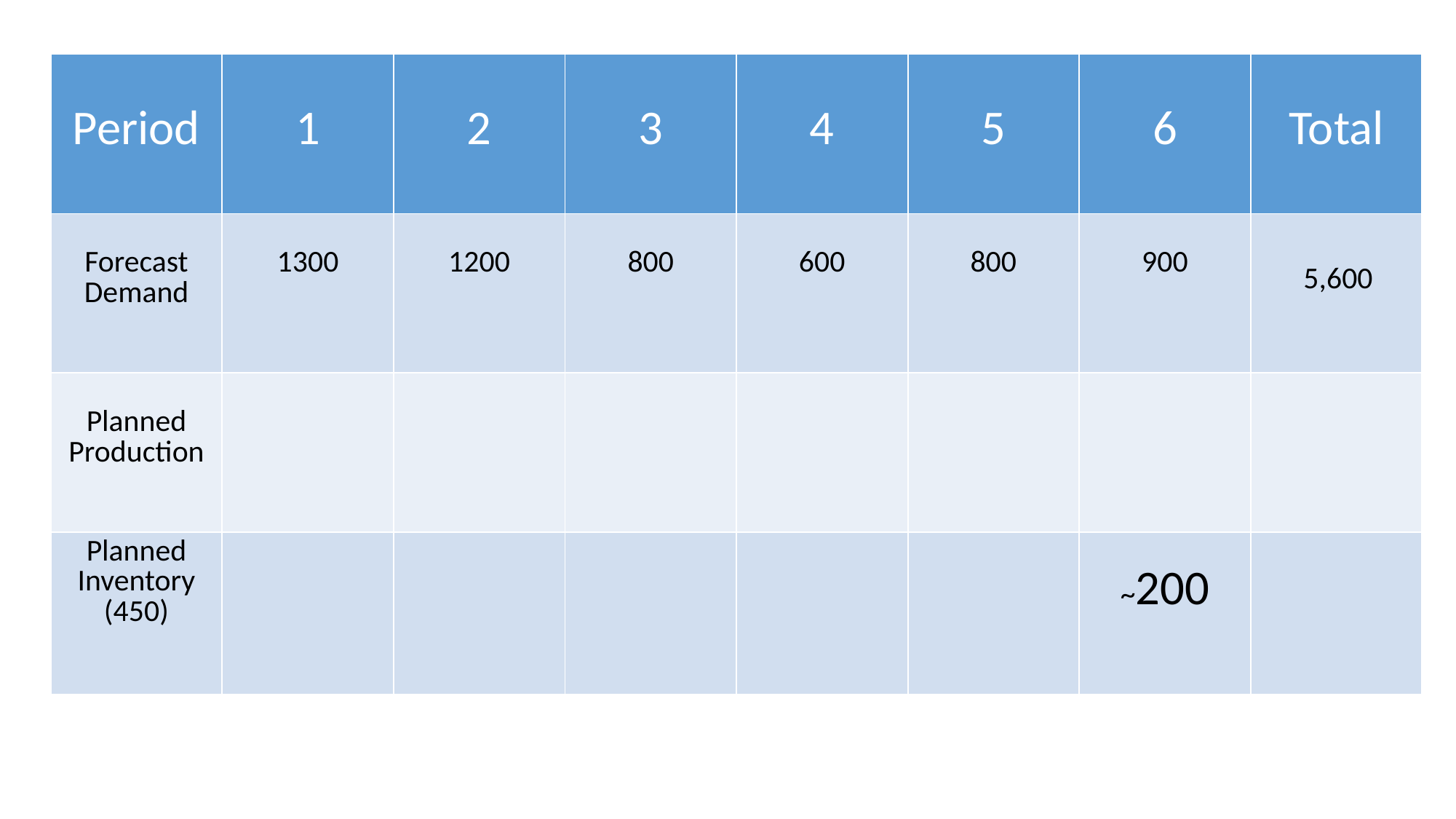

| Period | 1 | 2 | 3 | 4 | 5 | 6 | Total |
| --- | --- | --- | --- | --- | --- | --- | --- |
| Forecast Demand | 1300 | 1200 | 800 | 600 | 800 | 900 |  |
| Planned Production |  |  |  |  |  |  |  |
| Planned Inventory (450) |  |  |  |  |  | ~200 |  |
5,600